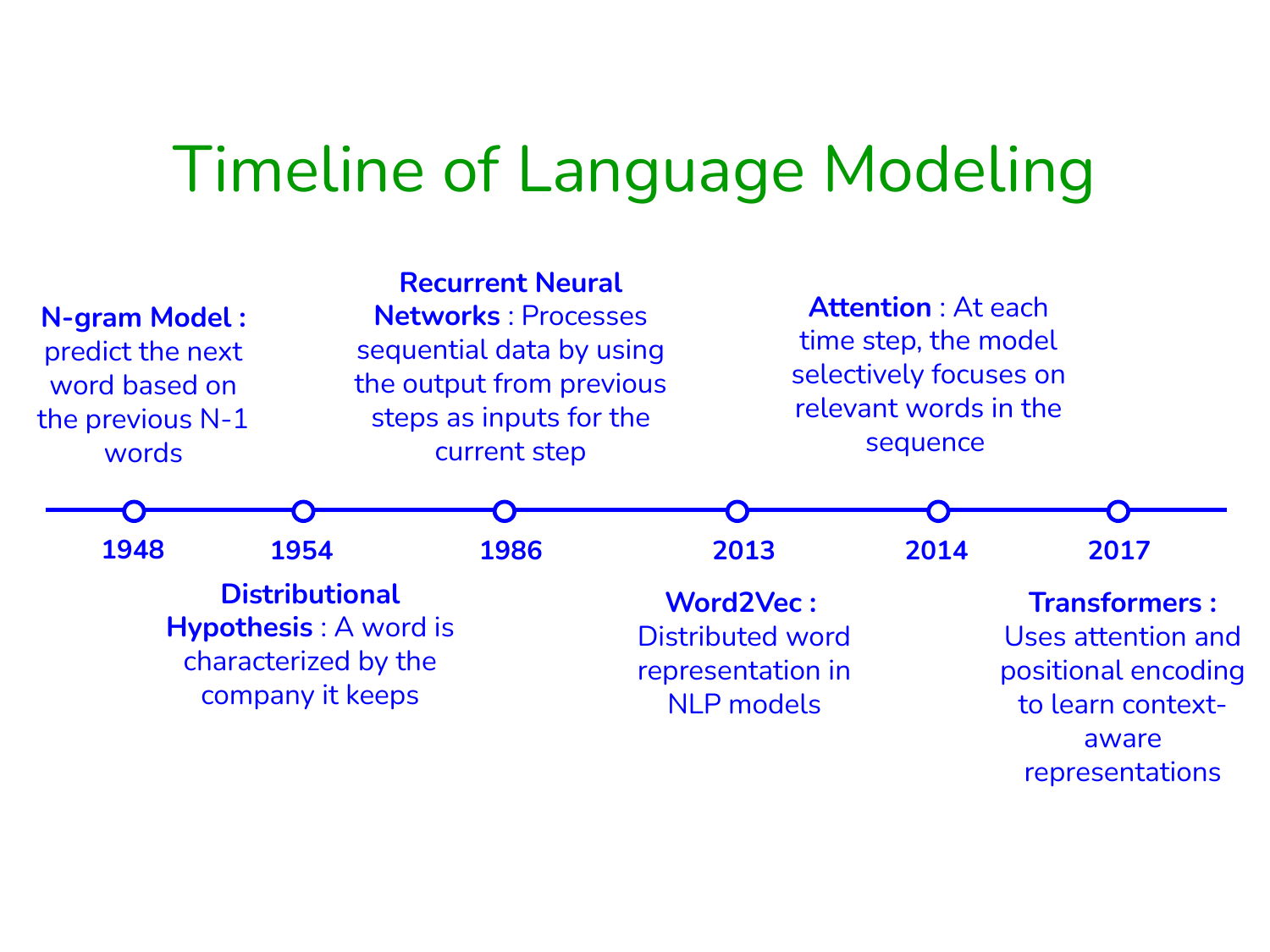

# Timeline of Language Modeling
Recurrent Neural Networks : Processes sequential data by using the output from previous steps as inputs for the current step
Attention : At each time step, the model selectively focuses on relevant words in the sequence
N-gram Model : predict the next word based on the previous N-1 words

1948
1954
1986
2013
2014
2017
Distributional Hypothesis : A word is characterized by the company it keeps
Word2Vec :  Distributed word representation in NLP models
Transformers : Uses attention and positional encoding to learn context-aware representations